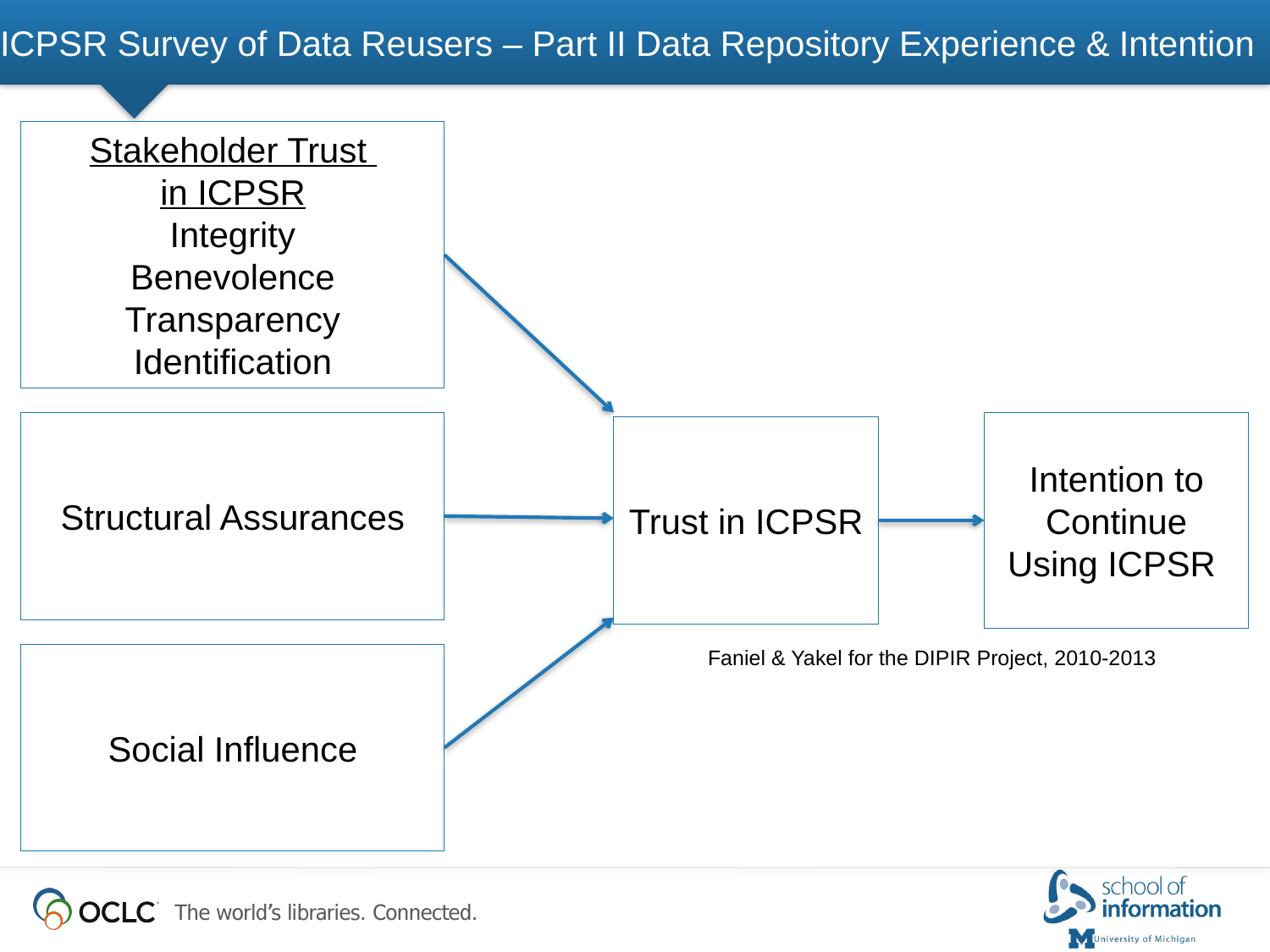

# ICPSR Survey of Data Reusers – Part II Data Repository Experience & Intention
Stakeholder Trust
in ICPSR
Integrity
Benevolence
Transparency
Identification

Structural Assurances

Intention to Continue Using ICPSR

Trust in ICPSR

Faniel & Yakel for the DIPIR Project, 2010-2013

Social Influence